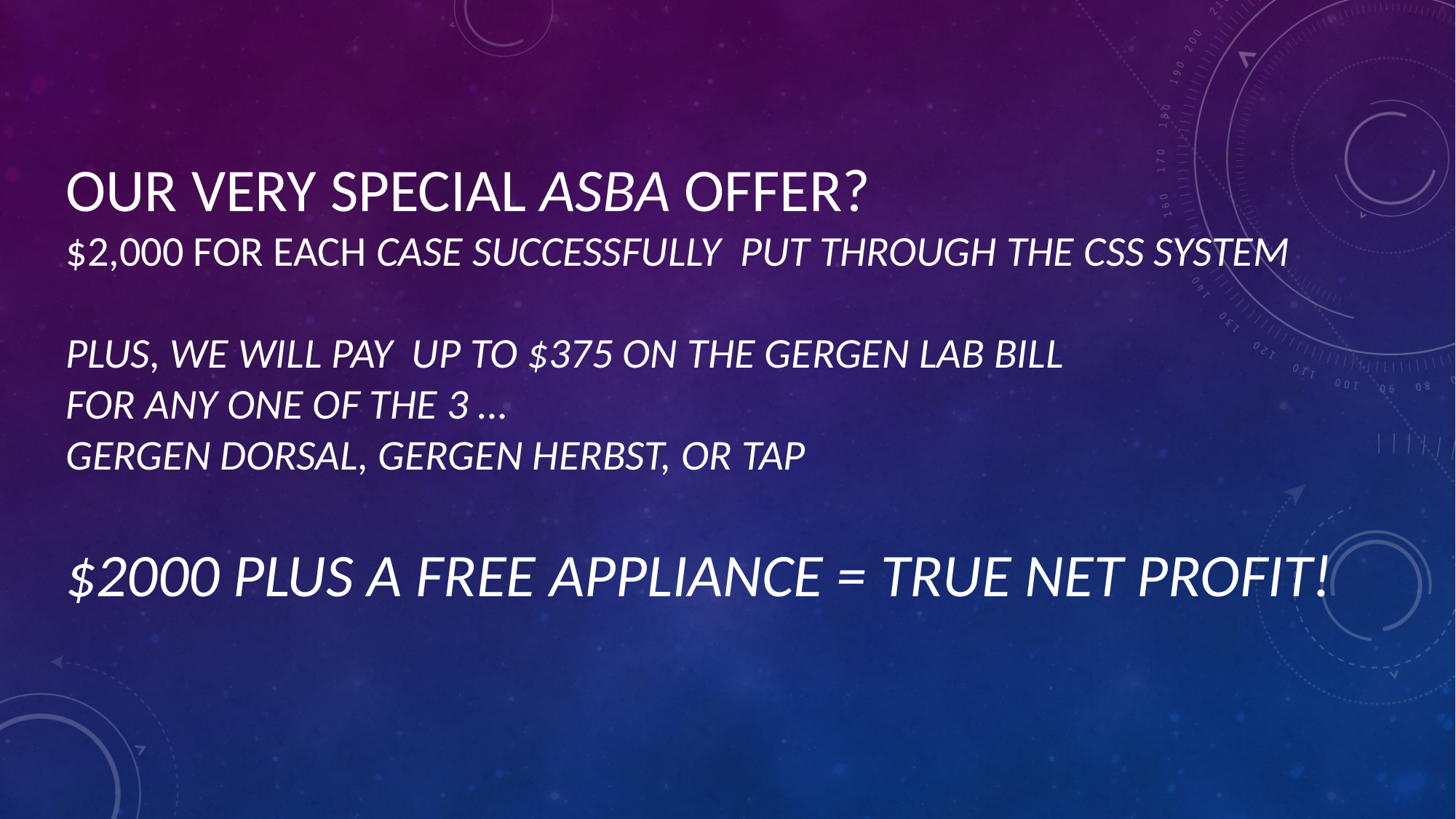

# Our very special ASBA Offer? $2,000 for each case successfully  put through the CSS System plus, we will pay  up to $375 on the Gergen Lab bill for any one of the 3 … Gergen Dorsal, Gergen Herbst, or TAP $2000 plus a Free Appliance = true net profit!